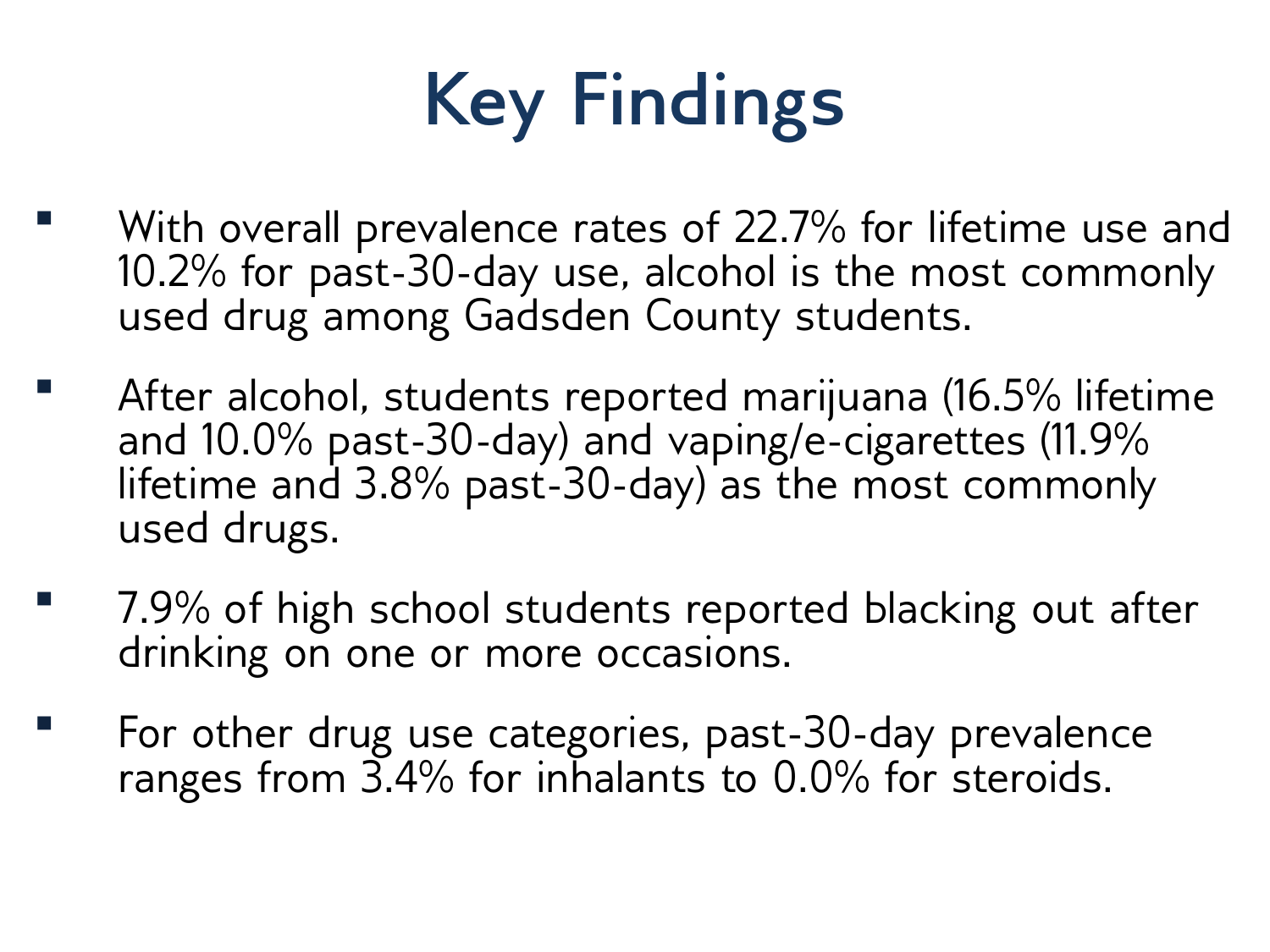

Key Findings
With overall prevalence rates of 22.7% for lifetime use and 10.2% for past-30-day use, alcohol is the most commonly used drug among Gadsden County students.
After alcohol, students reported marijuana (16.5% lifetime and 10.0% past-30-day) and vaping/e-cigarettes (11.9% lifetime and 3.8% past-30-day) as the most commonly used drugs.
7.9% of high school students reported blacking out after drinking on one or more occasions.
For other drug use categories, past-30-day prevalence ranges from 3.4% for inhalants to 0.0% for steroids.